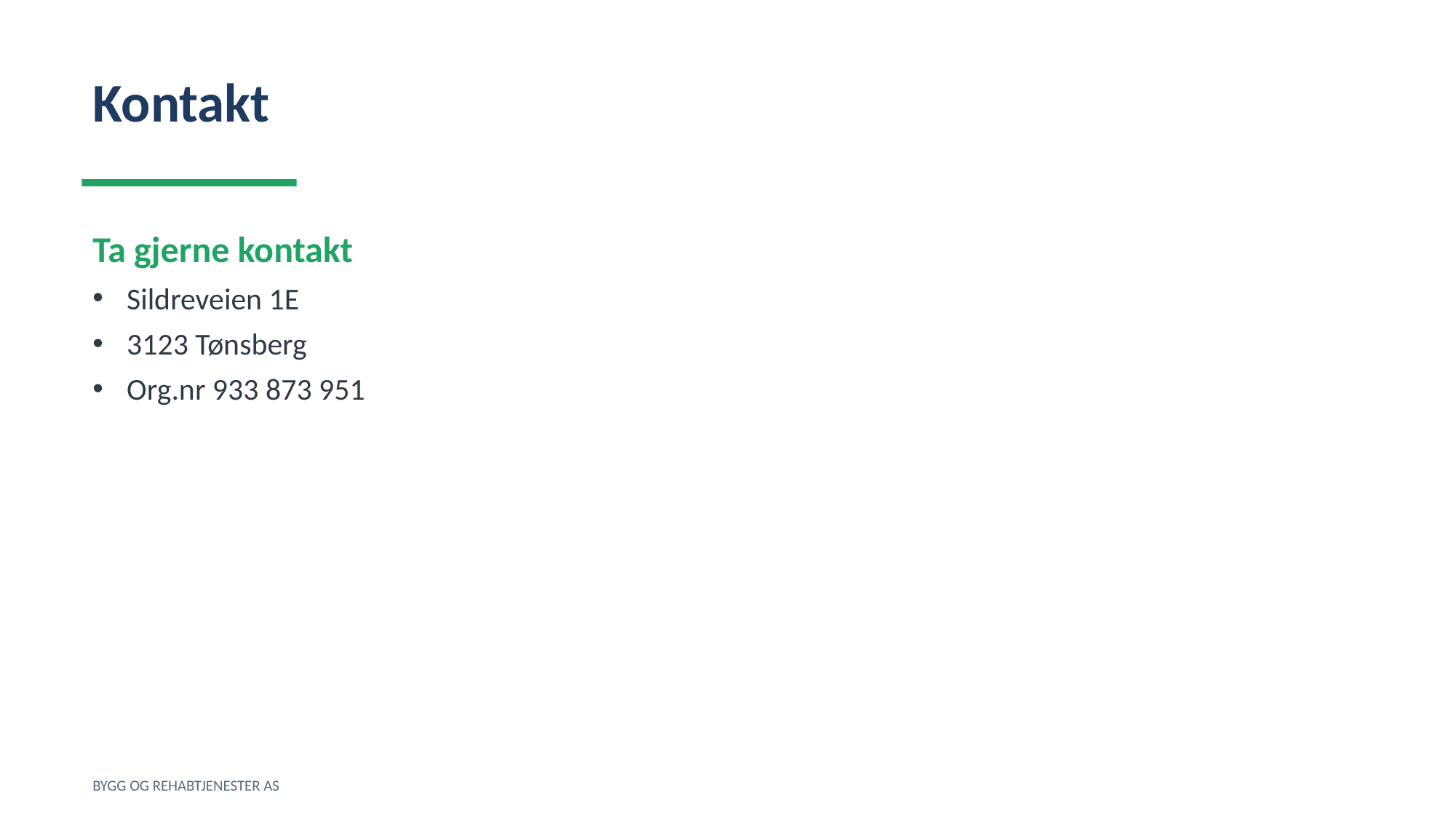

Kontakt

Ta gjerne kontakt
Sildreveien 1E
3123 Tønsberg
Org.nr 933 873 951
BYGG OG REHABTJENESTER AS